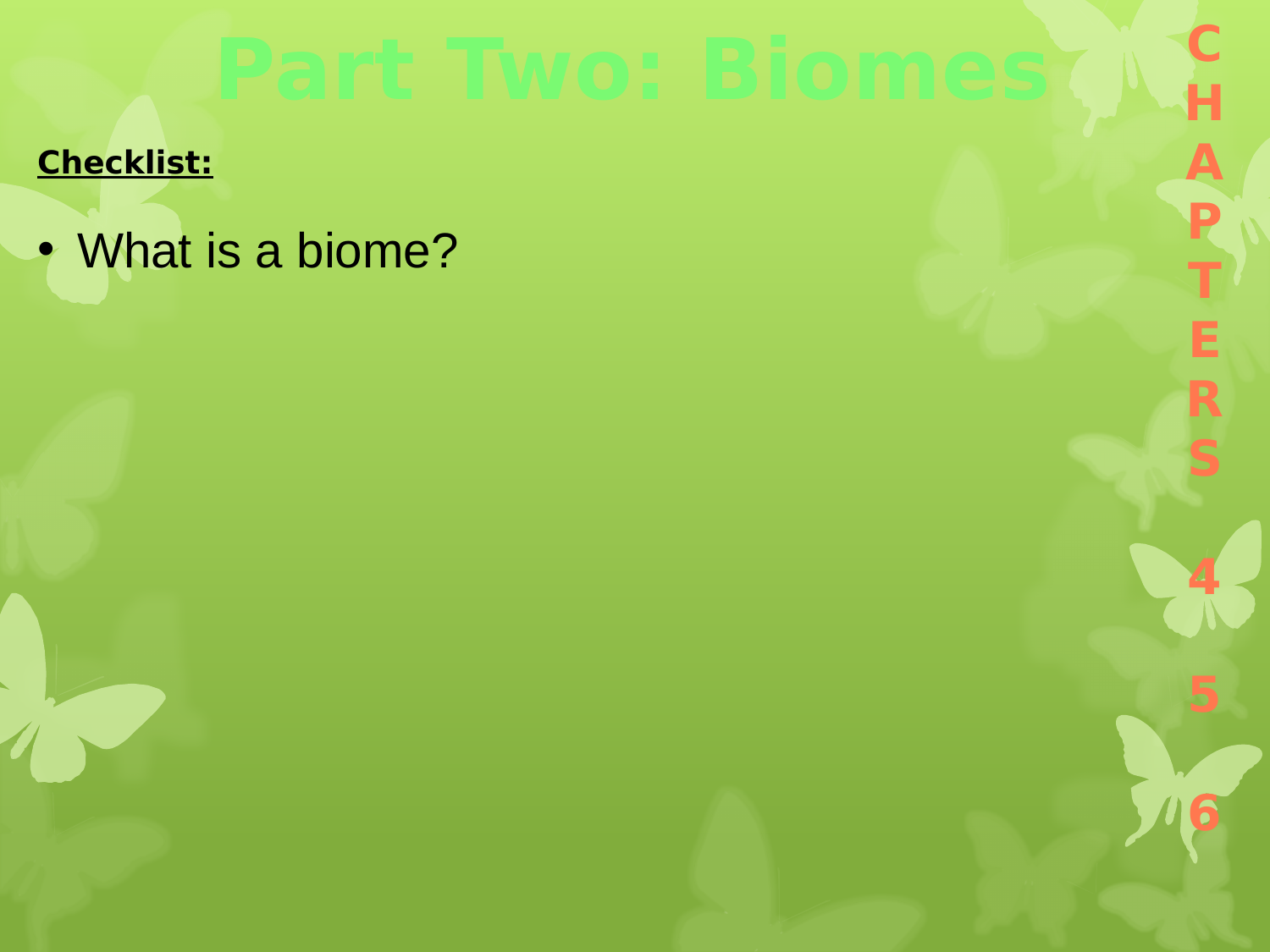

c
H
A
P
T
E
R
S

4

5

6
Part Two: Biomes
Checklist:

What is a biome?